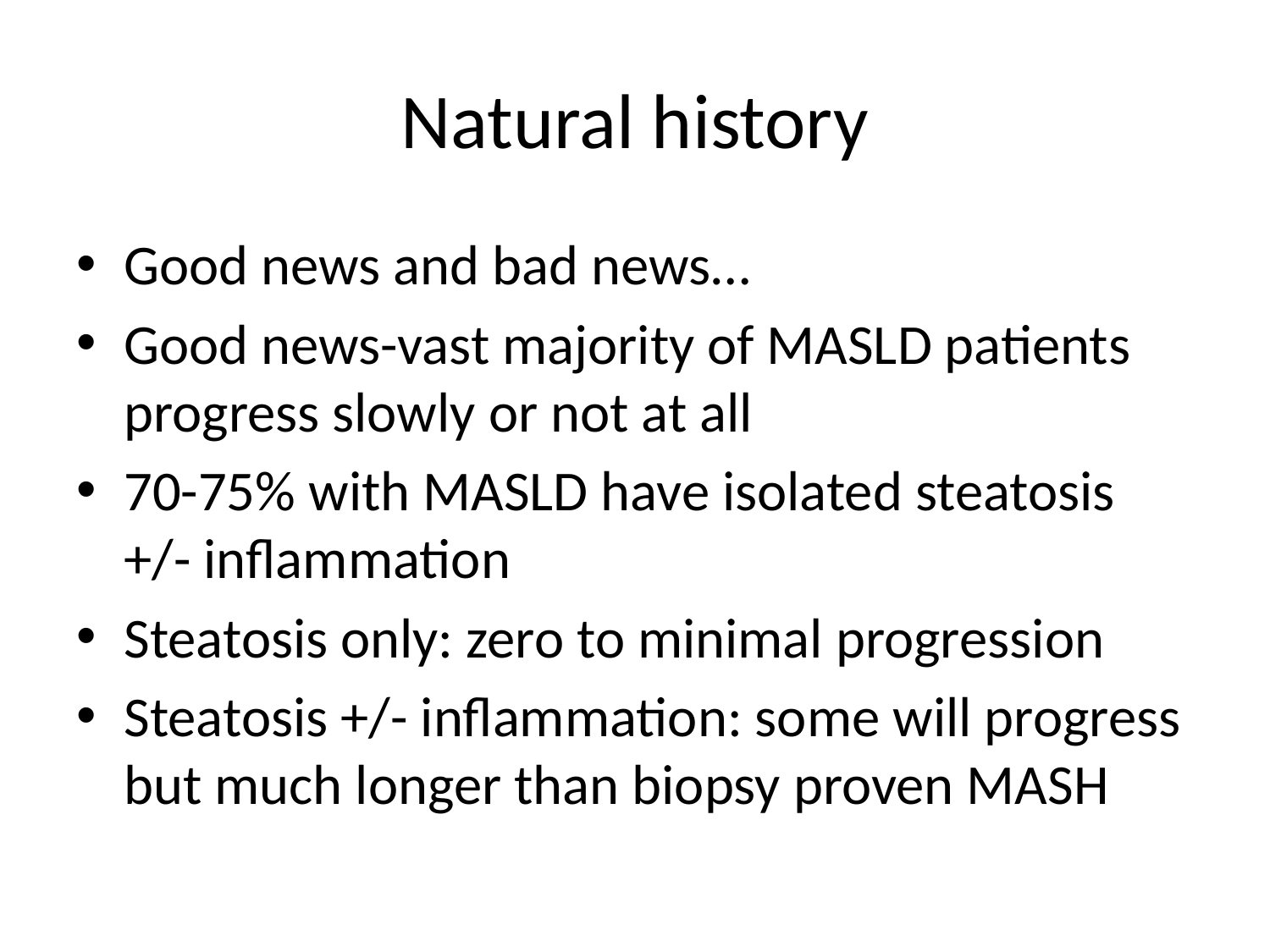

# Natural history
Good news and bad news…
Good news-vast majority of MASLD patients progress slowly or not at all
70-75% with MASLD have isolated steatosis +/- inflammation
Steatosis only: zero to minimal progression
Steatosis +/- inflammation: some will progress but much longer than biopsy proven MASH